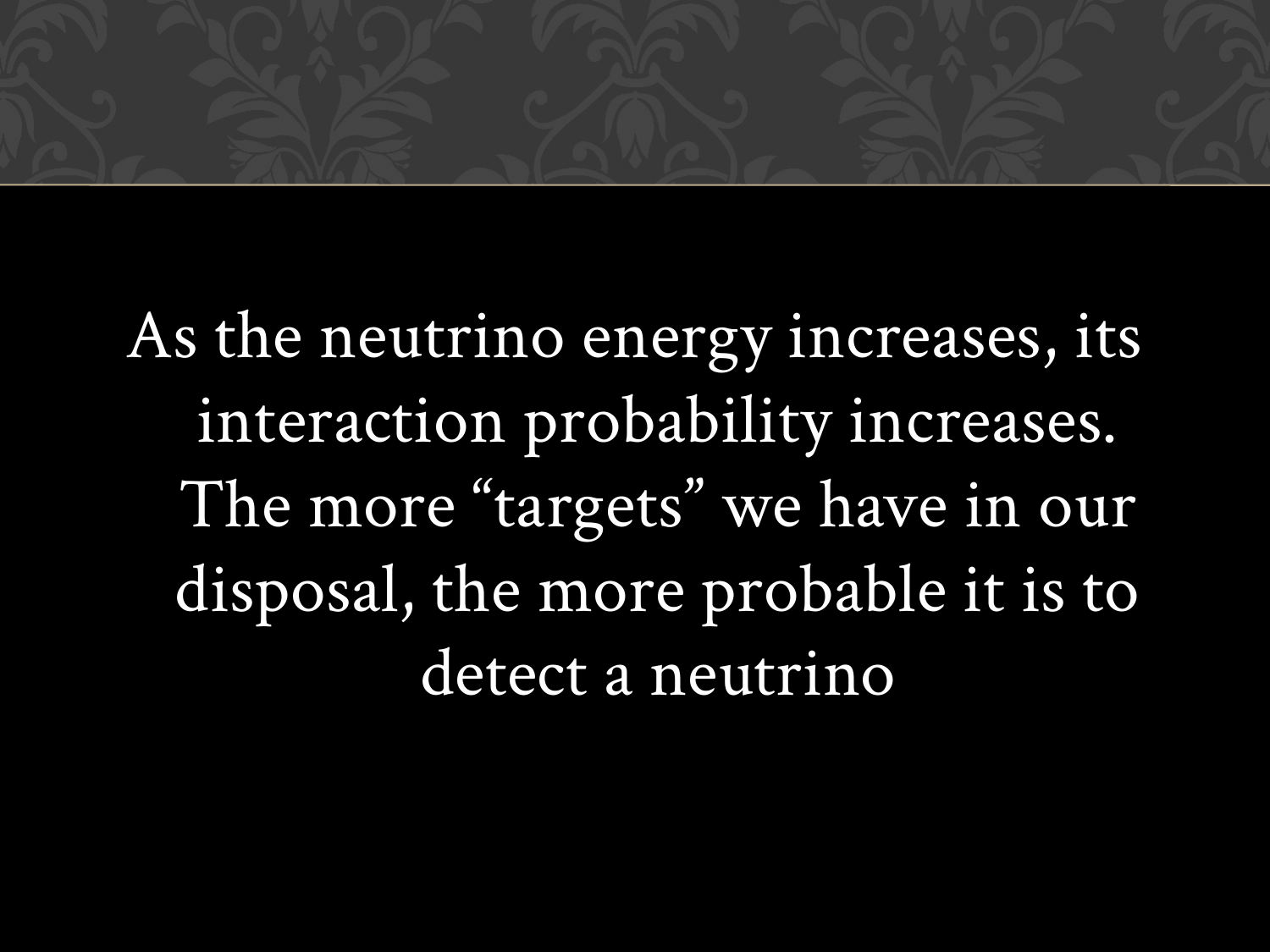

As the neutrino energy increases, its interaction probability increases.
The more “targets” we have in our disposal, the more probable it is to detect a neutrino